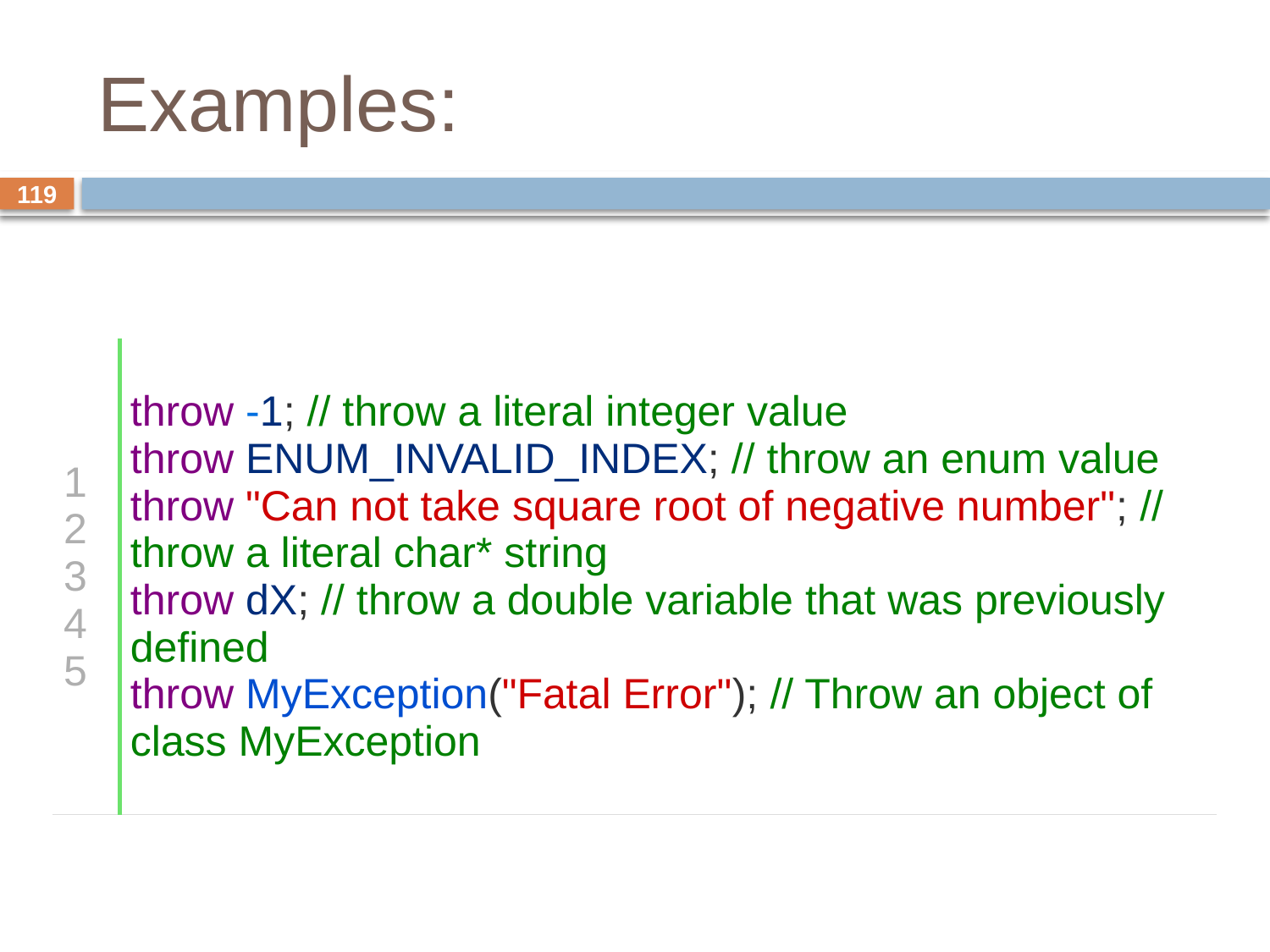

# Examples:
119
| 1 2 3 4 5 | throw -1; // throw a literal integer value throw ENUM\_INVALID\_INDEX; // throw an enum value throw "Can not take square root of negative number"; // throw a literal char\* string throw dX; // throw a double variable that was previously defined throw MyException("Fatal Error"); // Throw an object of class MyException |
| --- | --- |